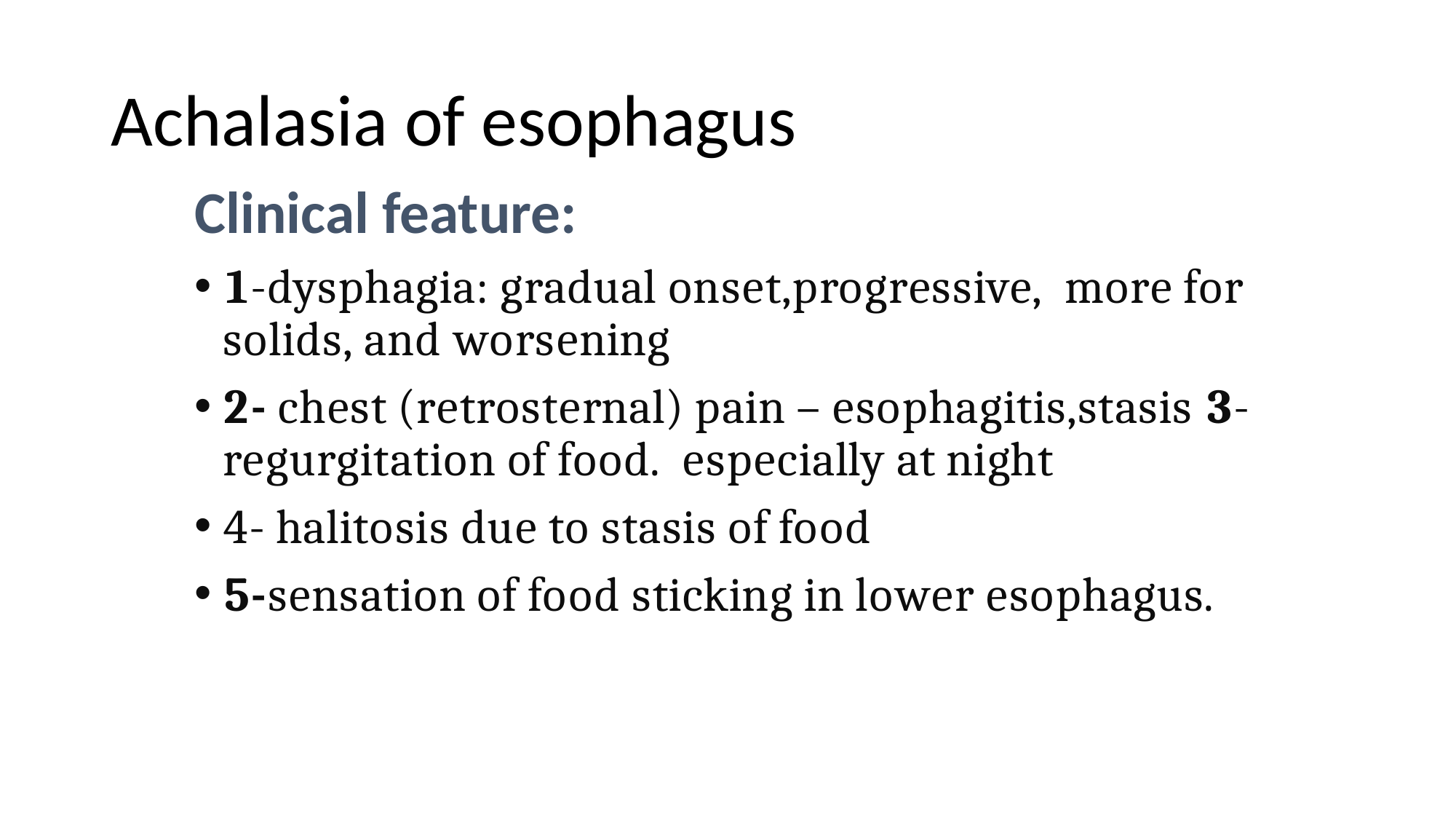

# Achalasia of esophagus
Clinical feature:
1-dysphagia: gradual onset,progressive,  more for solids, and worsening
2- chest (retrosternal) pain – esophagitis,stasis 3-regurgitation of food.  especially at night
4- halitosis due to stasis of food
5-sensation of food sticking in lower esophagus.